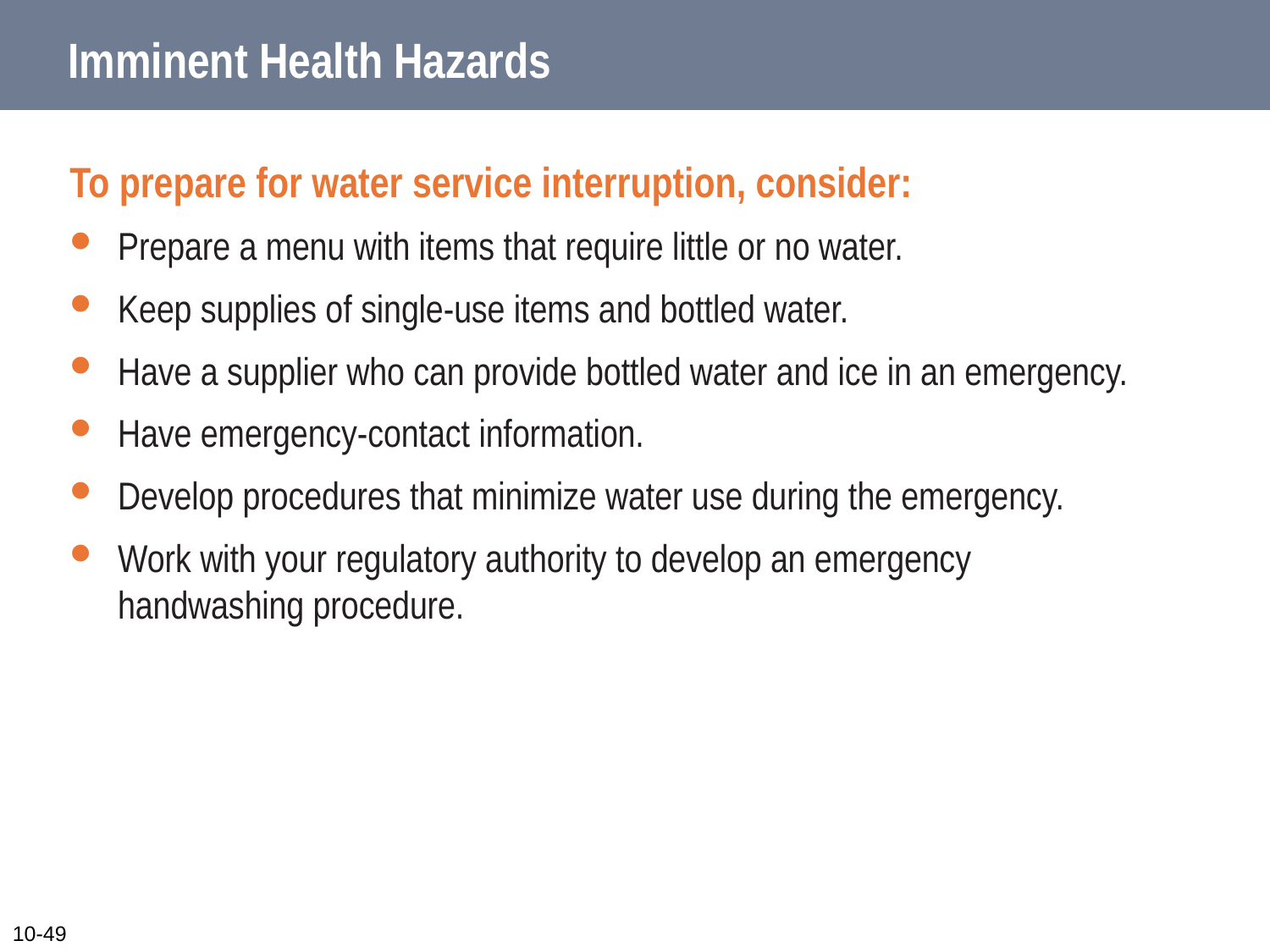

# Imminent Health Hazards
To prepare for water service interruption, consider:
Prepare a menu with items that require little or no water.
Keep supplies of single-use items and bottled water.
Have a supplier who can provide bottled water and ice in an emergency.
Have emergency-contact information.
Develop procedures that minimize water use during the emergency.
Work with your regulatory authority to develop an emergency
handwashing procedure.
10-49